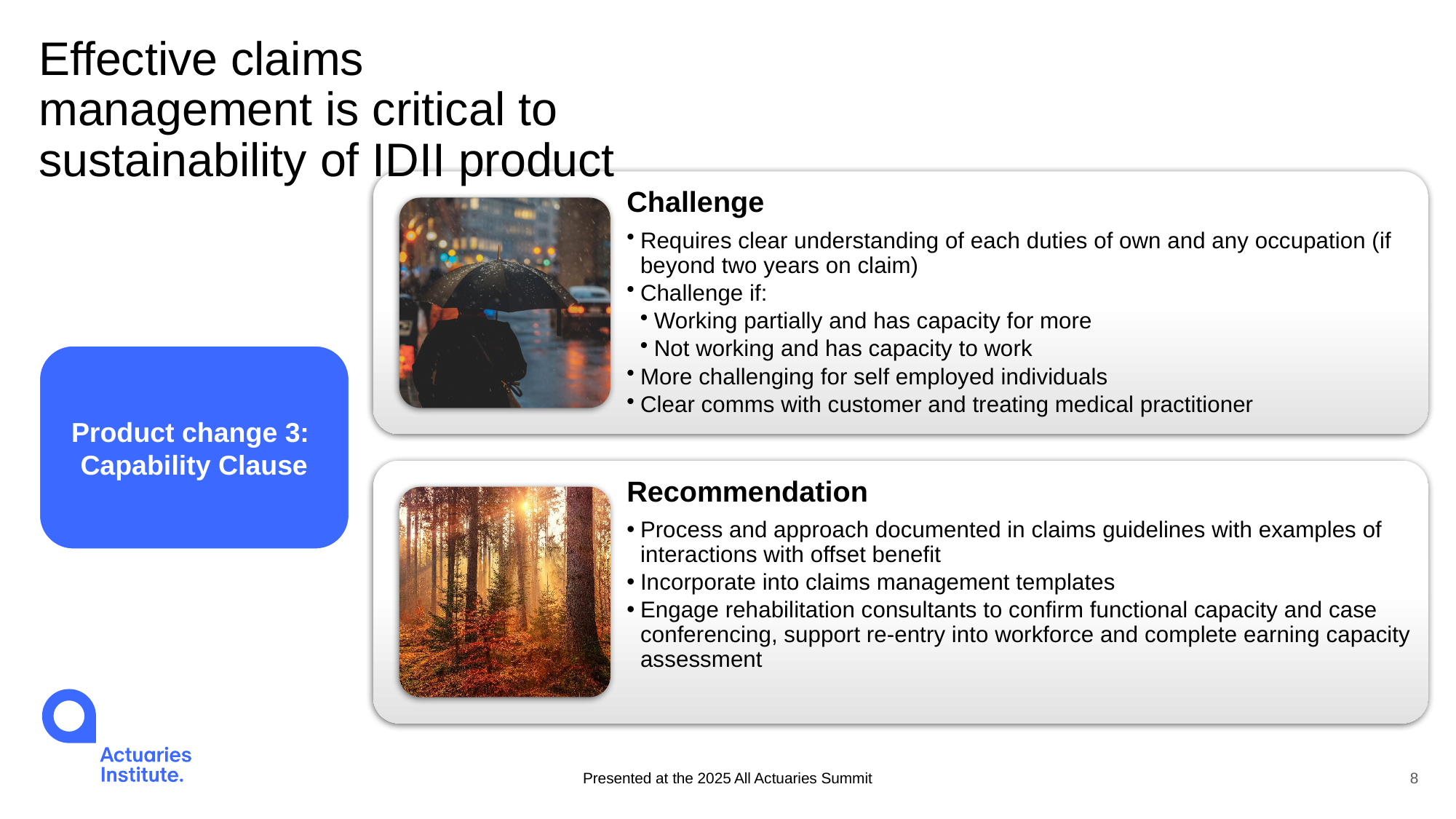

# Effective claims management is critical to sustainability of IDII product
Challenge
Requires clear understanding of each duties of own and any occupation (if beyond two years on claim)
Challenge if:
Working partially and has capacity for more
Not working and has capacity to work
More challenging for self employed individuals
Clear comms with customer and treating medical practitioner
Recommendation
Process and approach documented in claims guidelines with examples of interactions with offset benefit
Incorporate into claims management templates
Engage rehabilitation consultants to confirm functional capacity and case conferencing, support re-entry into workforce and complete earning capacity assessment
Product change 3:
Capability Clause
Presented at the 2025 All Actuaries Summit
8